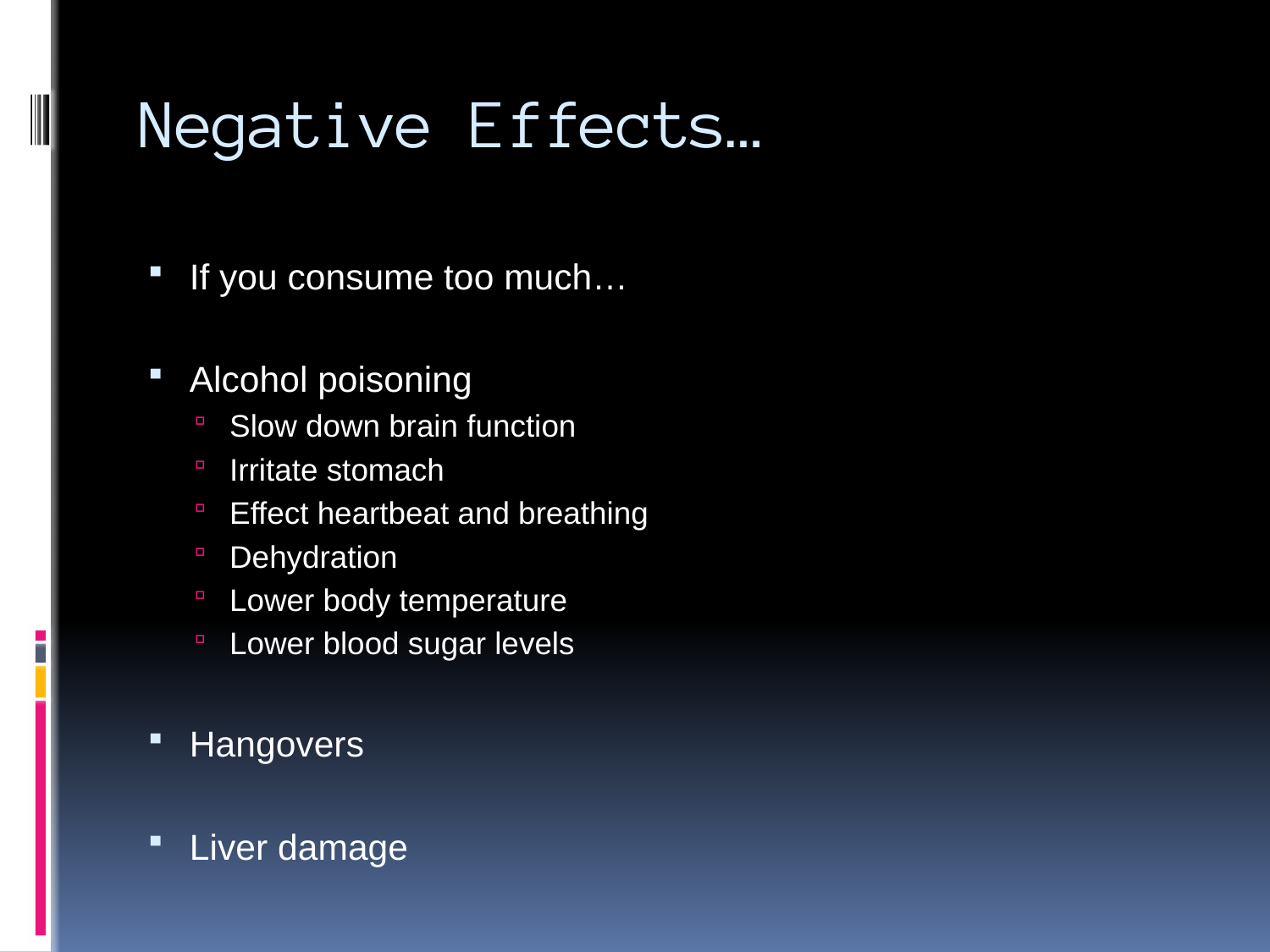

# Negative Effects…
If you consume too much…

Alcohol poisoning
Slow down brain function
Irritate stomach
Effect heartbeat and breathing
Dehydration
Lower body temperature
Lower blood sugar levels

Hangovers

Liver damage